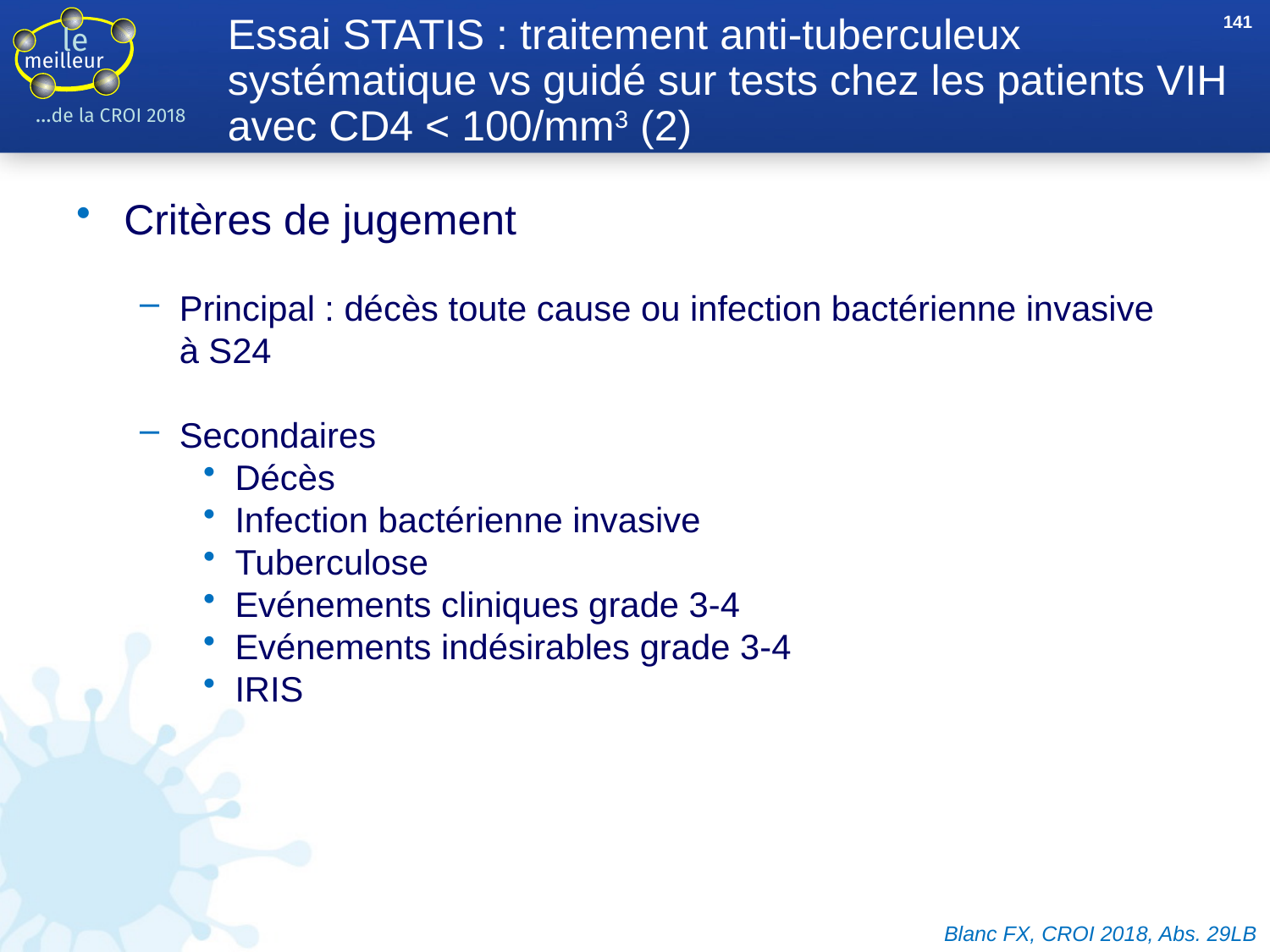

141
# Essai STATIS : traitement anti-tuberculeux systématique vs guidé sur tests chez les patients VIH avec CD4 < 100/mm3 (2)
Critères de jugement
Principal : décès toute cause ou infection bactérienne invasive
à S24
Secondaires
Décès
Infection bactérienne invasive
Tuberculose
Evénements cliniques grade 3-4
Evénements indésirables grade 3-4
IRIS

Blanc FX, CROI 2018, Abs. 29LB